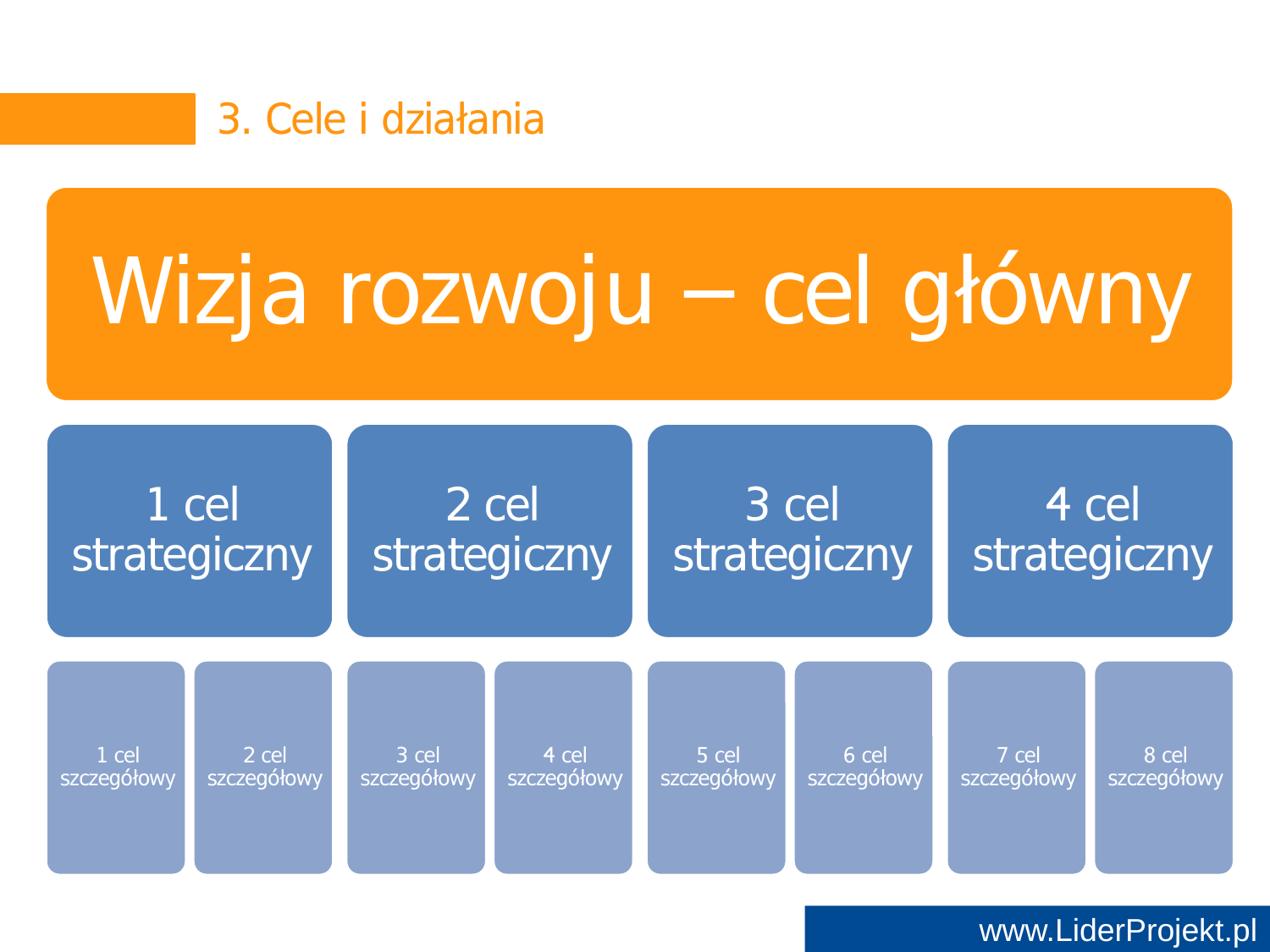

# 3. Cele i działania
Wizja rozwoju – cel główny
1 cel strategiczny
1 cel szczegółowy
2 cel szczegółowy
2 cel strategiczny
3 cel szczegółowy
4 cel szczegółowy
3 cel strategiczny
5 cel szczegółowy
6 cel szczegółowy
4 cel strategiczny
7 cel szczegółowy
8 cel szczegółowy